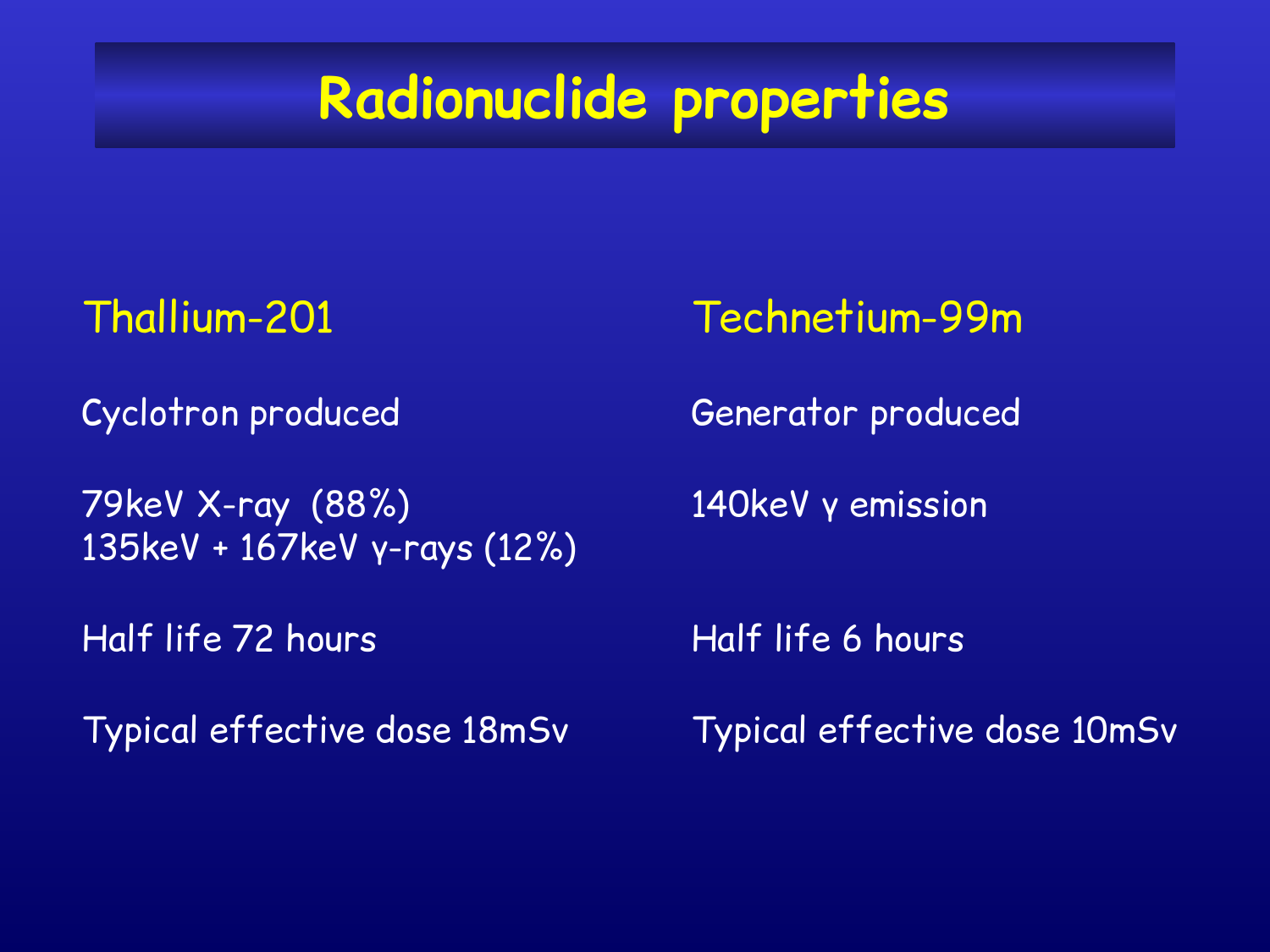

# Radionuclide properties
Thallium-201
Cyclotron produced
79keV X-ray  (88%)
135keV + 167keV γ-rays (12%)
Half life 72 hours
Typical effective dose 18mSv
Technetium-99m
Generator produced
140keV γ emission

Half life 6 hours
Typical effective dose 10mSv